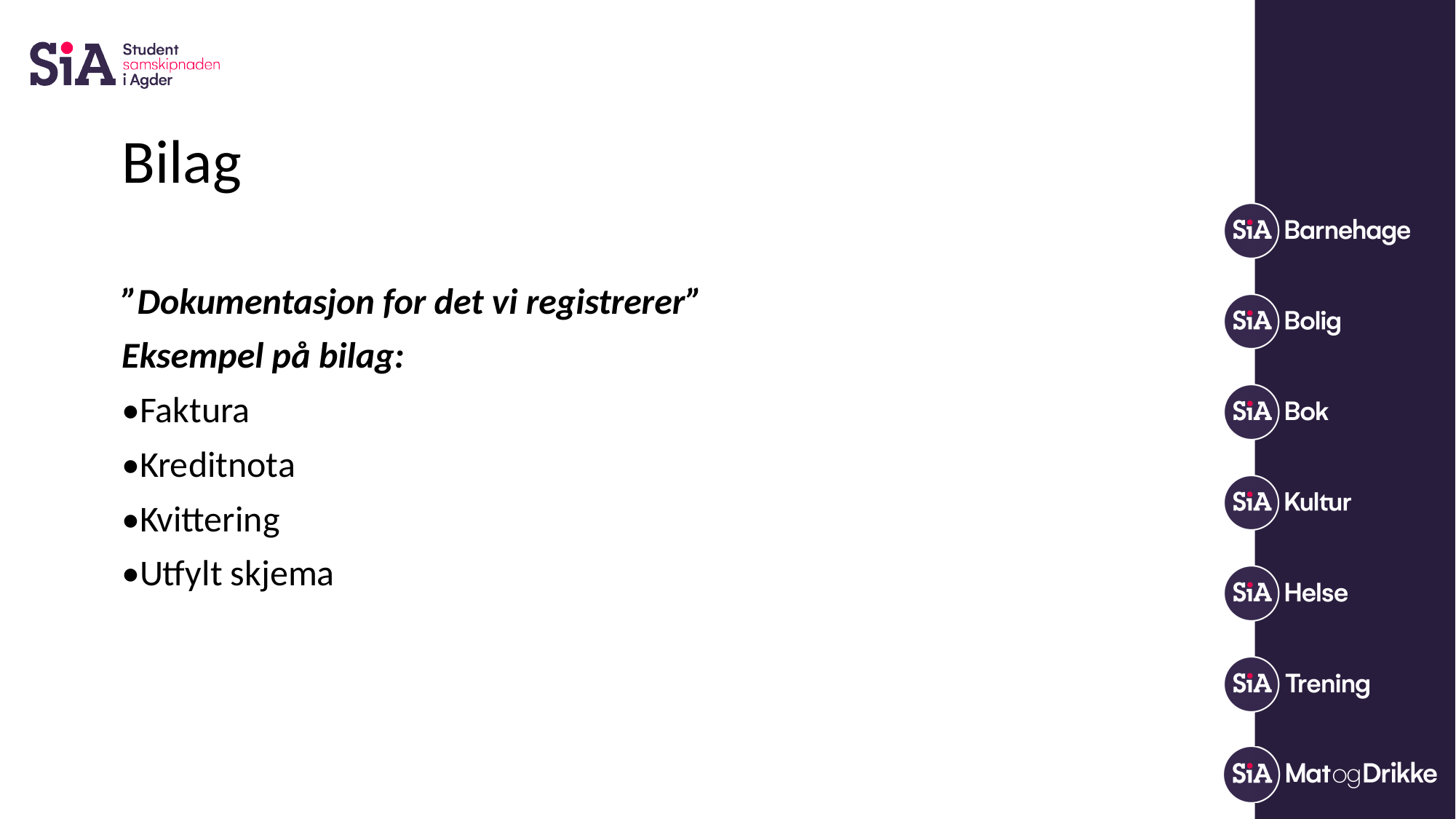

# Bilag

”Dokumentasjon for det vi registrerer”
Eksempel på bilag:
•Faktura
•Kreditnota
•Kvittering
•Utfylt skjema